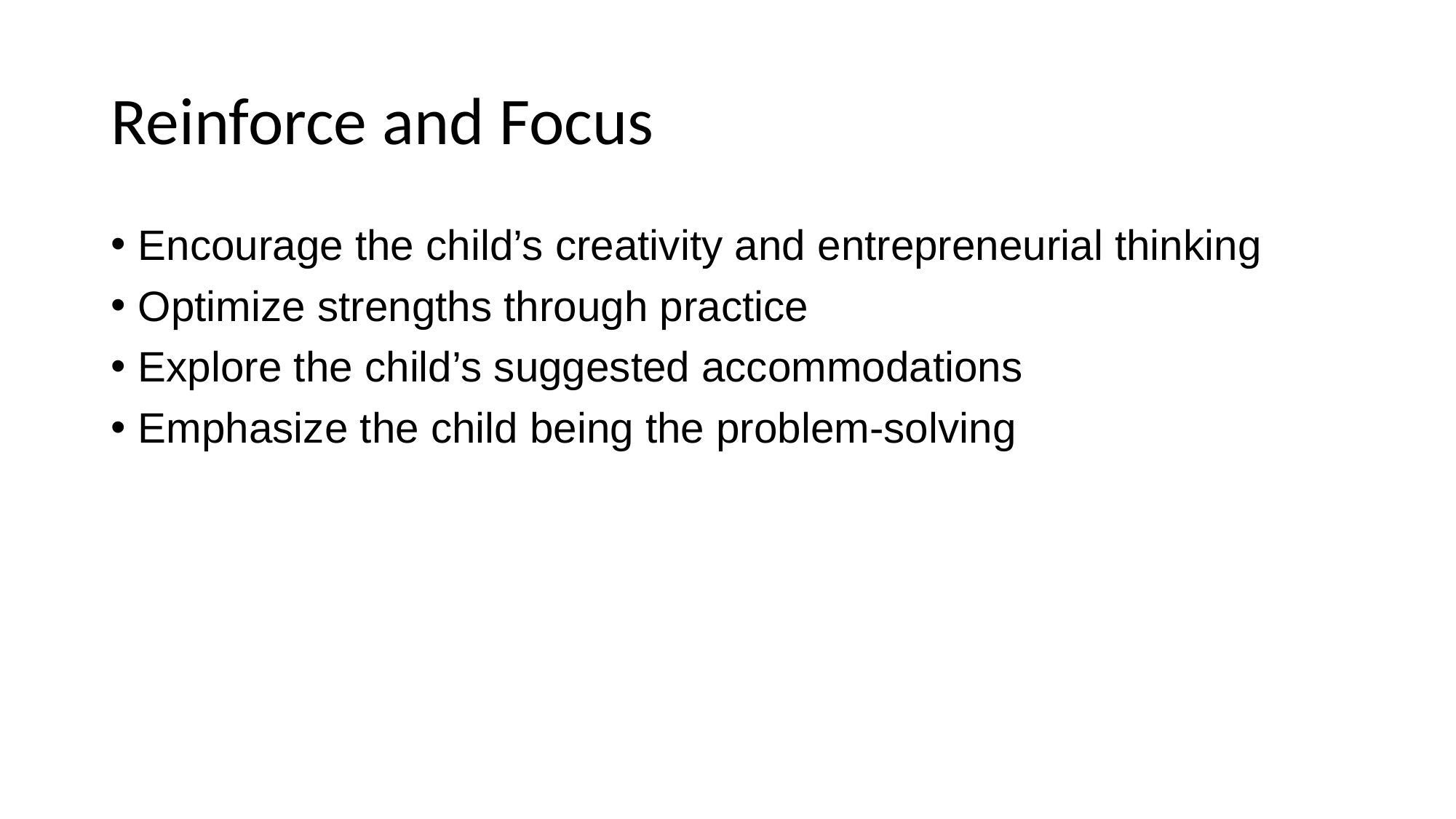

# Reinforce and Focus #2
Encourage the child’s creativity and entrepreneurial thinking
Optimize strengths through practice
Explore the child’s suggested accommodations
Emphasize the child being the problem-solving